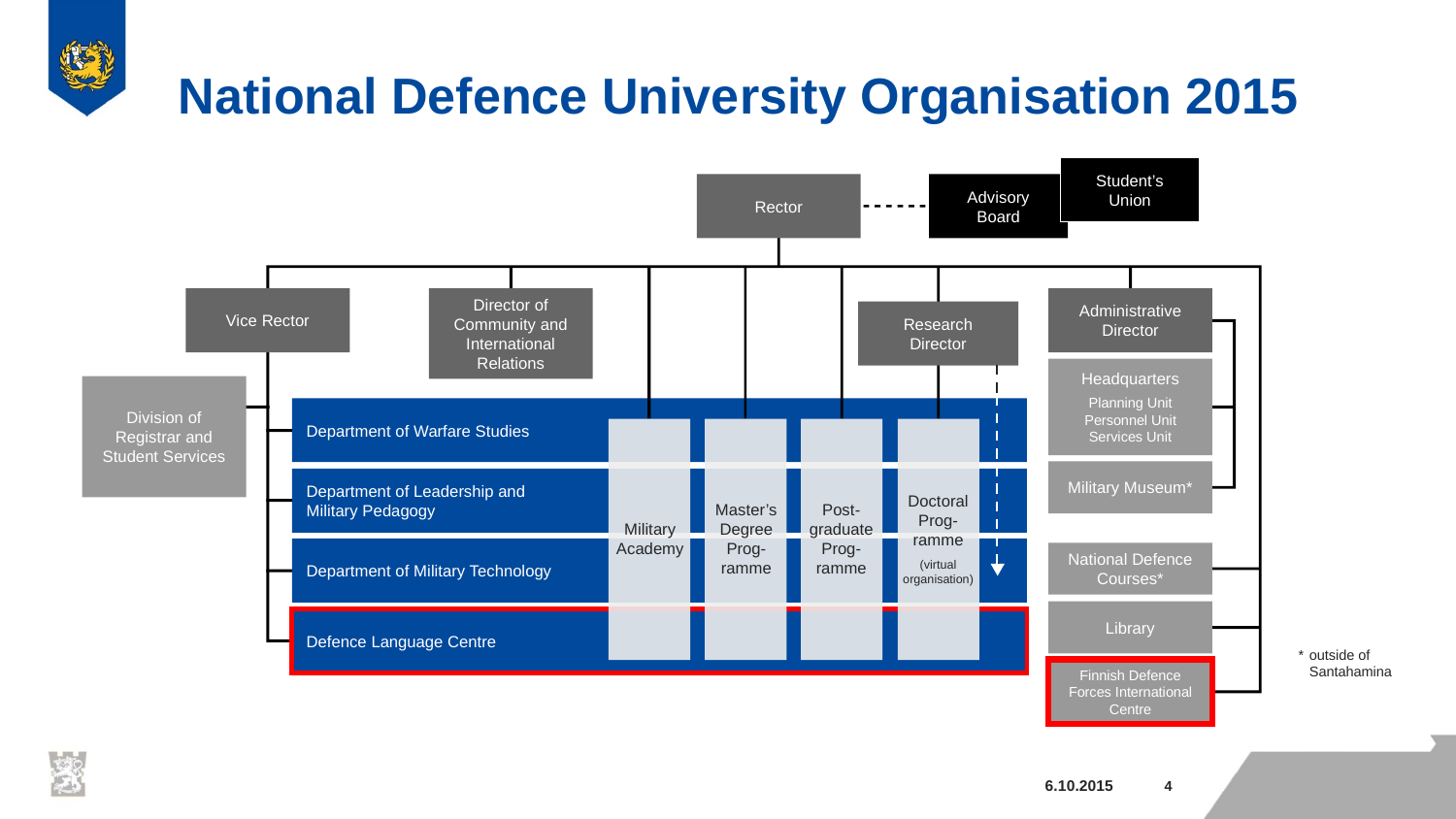

# National Defence University Organisation 2015
Student’s
Union
Rector
Advisory
Board

Vice Rector
Director of Community and International Relations
Administrative Director
Research
Director

Headquarters
Planning Unit
Personnel Unit
Services Unit
Division of Registrar and Student Services
Department of Warfare Studies

Military Museum*

Department of Leadership and
Military Pedagogy

Doctoral Prog-
ramme
(virtual
organisation)
Master’s Degree Prog-
ramme
Post-graduate Prog-ramme
Military
Academy

Department of Military Technology

National Defence Courses*

Library
Defence Language Centre

*
outside of
Santahamina
Finnish Defence Forces International Centre
6.10.2015
4